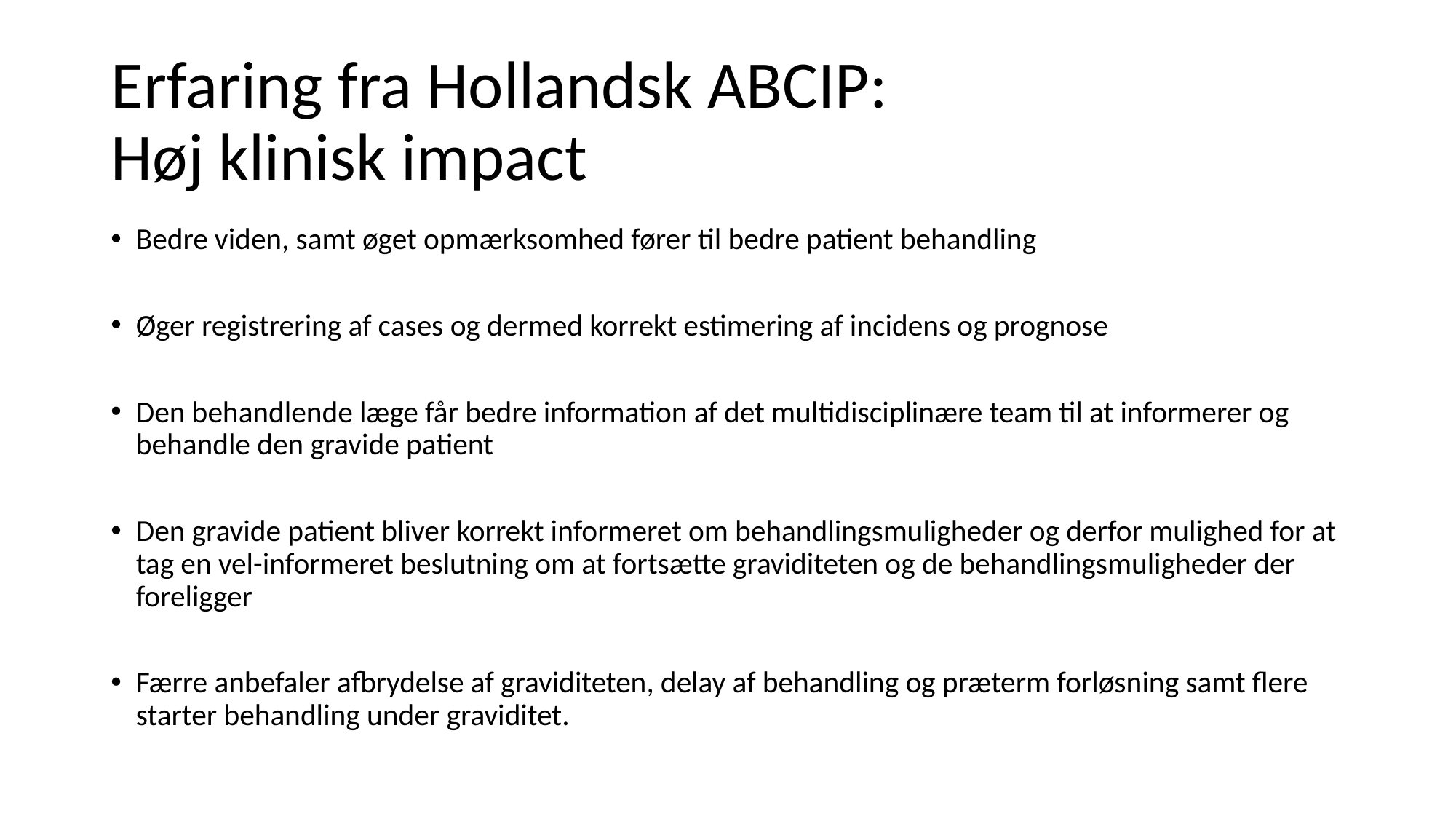

# Erfaring fra Hollandsk ABCIP: Høj klinisk impact
Bedre viden, samt øget opmærksomhed fører til bedre patient behandling

Øger registrering af cases og dermed korrekt estimering af incidens og prognose

Den behandlende læge får bedre information af det multidisciplinære team til at informerer og behandle den gravide patient

Den gravide patient bliver korrekt informeret om behandlingsmuligheder og derfor mulighed for at tag en vel-informeret beslutning om at fortsætte graviditeten og de behandlingsmuligheder der foreligger

Færre anbefaler afbrydelse af graviditeten, delay af behandling og præterm forløsning samt flere starter behandling under graviditet.